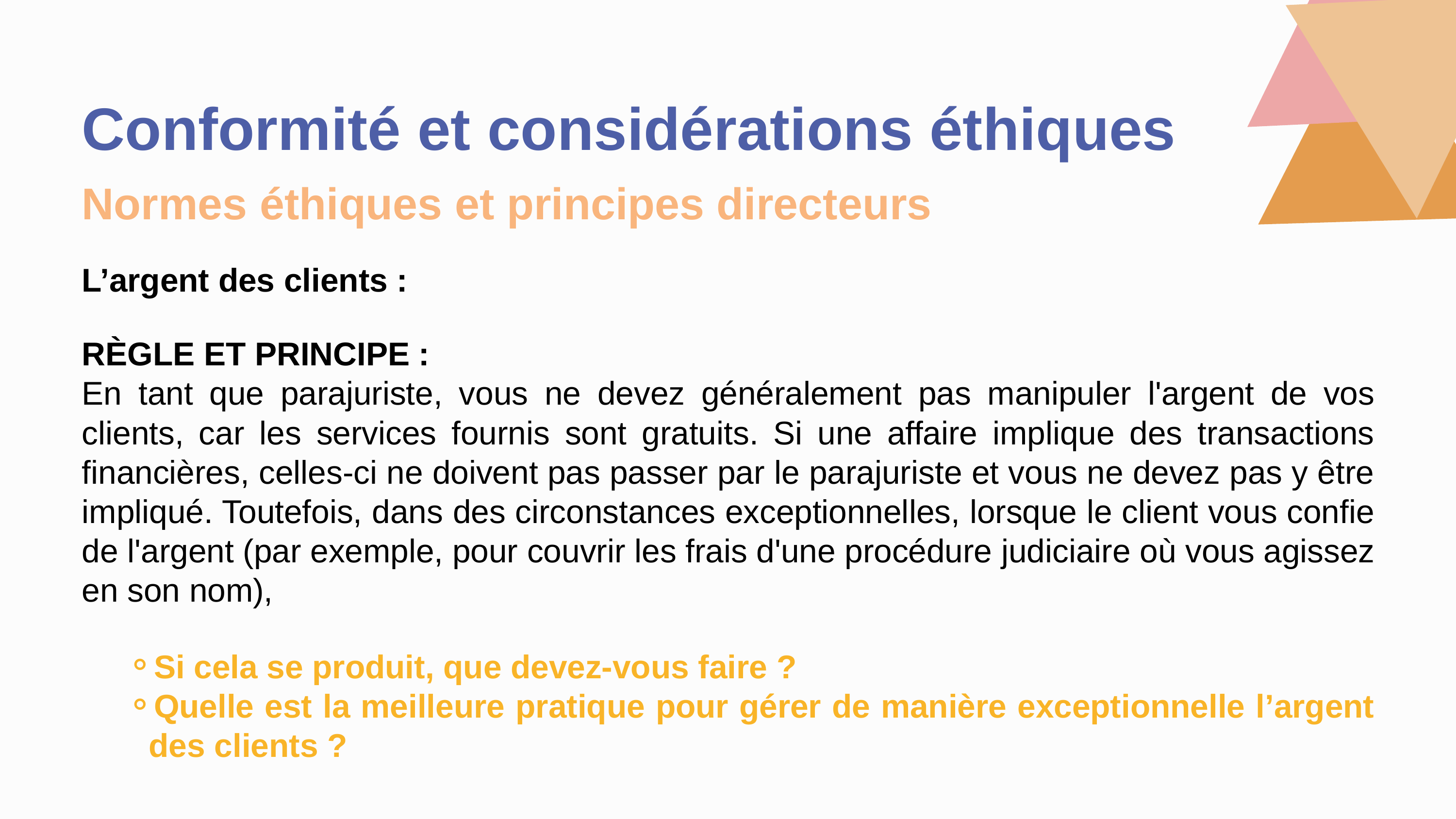

Conformité et considérations éthiques

Normes éthiques et principes directeurs

L’argent des clients :

RÈGLE ET PRINCIPE :
En tant que parajuriste, vous ne devez généralement pas manipuler l'argent de vos clients, car les services fournis sont gratuits. Si une affaire implique des transactions financières, celles-ci ne doivent pas passer par le parajuriste et vous ne devez pas y être impliqué. Toutefois, dans des circonstances exceptionnelles, lorsque le client vous confie de l'argent (par exemple, pour couvrir les frais d'une procédure judiciaire où vous agissez en son nom),

Si cela se produit, que devez-vous faire ?
Quelle est la meilleure pratique pour gérer de manière exceptionnelle l’argent des clients ?